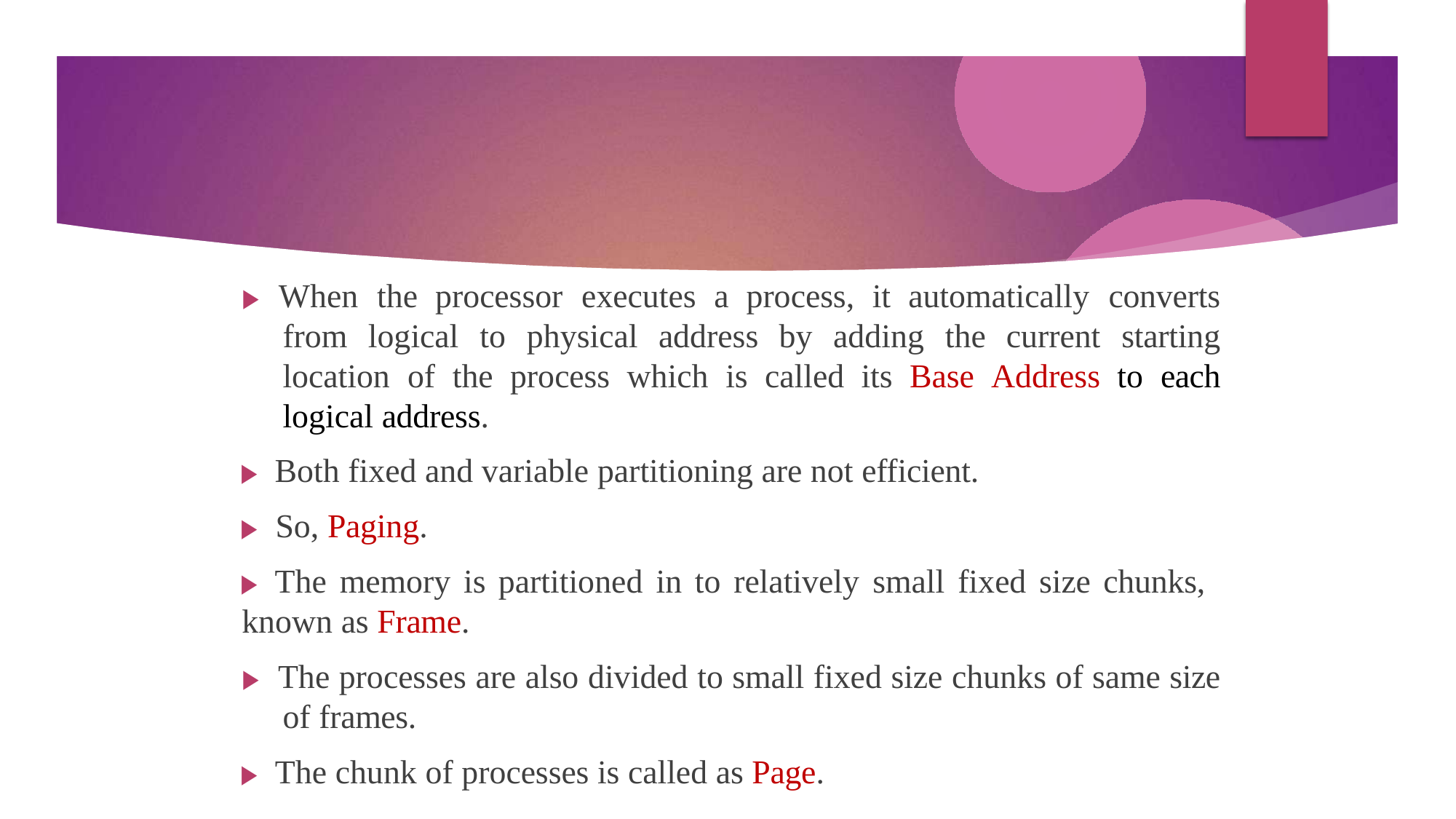

▶  When  the processor  executes a process, it automatically  converts from  logical  to  physical  address  by  adding  the  current  starting location of the process which is called its Base Address to each logical address.
▶  Both fixed and variable partitioning are not efficient.
▶  So, Paging.
▶  The memory is partitioned in to relatively small fixed size chunks,
known as Frame.
▶  The processes are also divided to small fixed size chunks of same size of frames.
▶  The chunk of processes is called as Page.